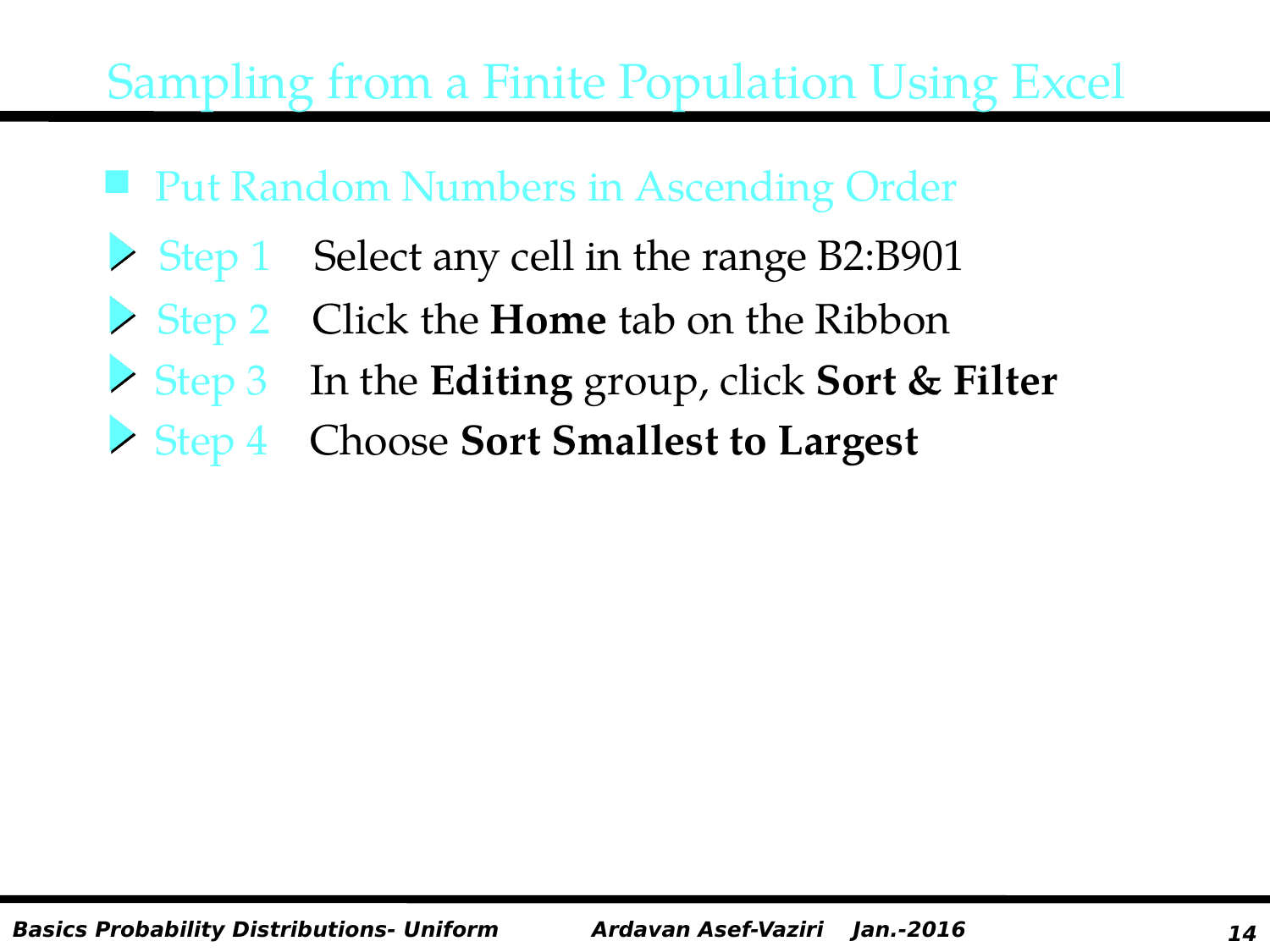

Sampling from a Finite Population Using Excel
Put Random Numbers in Ascending Order
Step 1    Select any cell in the range B2:B901

Step 2    Click the Home tab on the Ribbon

Step 3    In the Editing group, click Sort & Filter

Step 4    Choose Sort Smallest to Largest